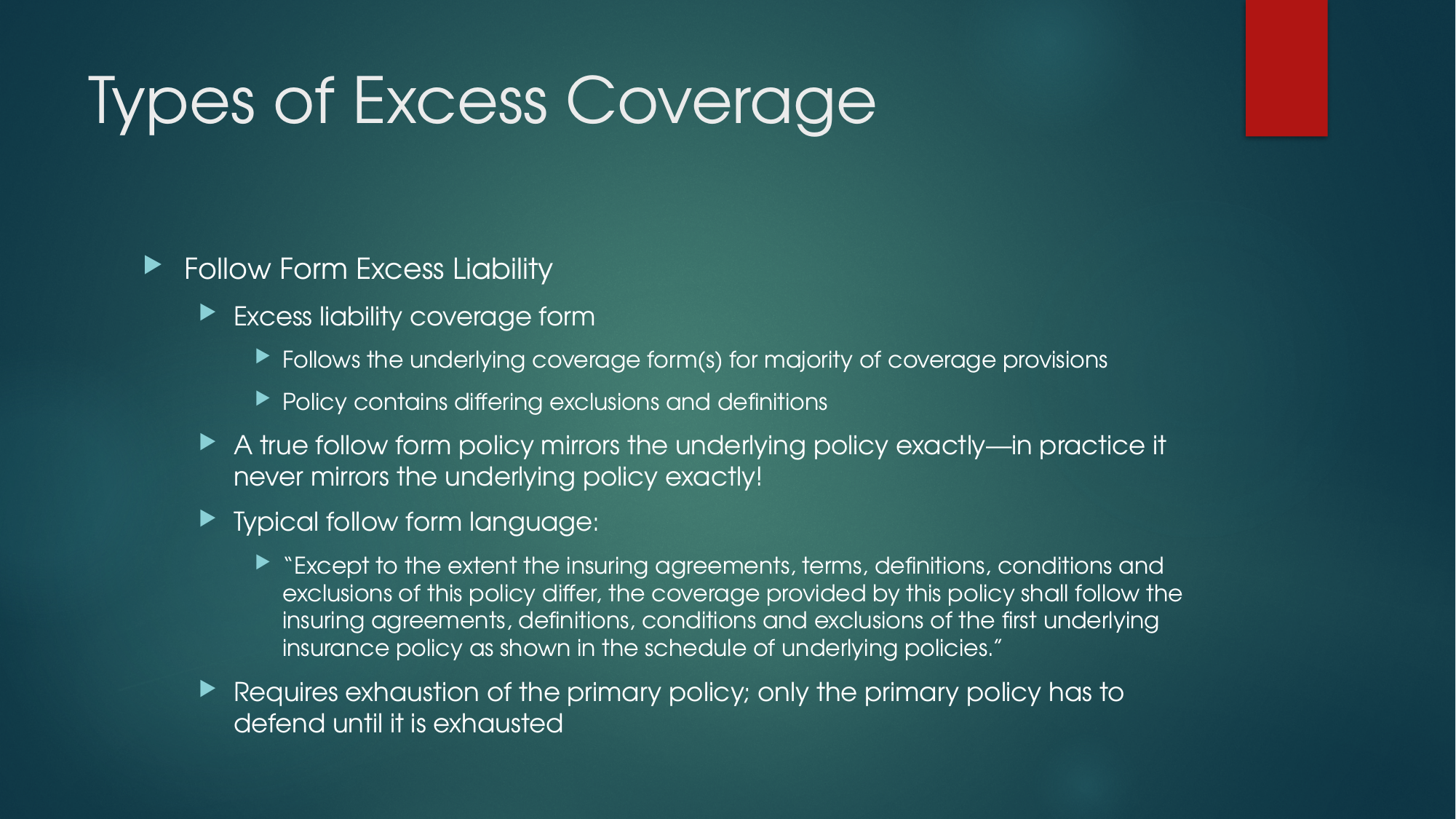

# Types of Excess Coverage
Follow Form Excess Liability
Excess liability coverage form
Follows the underlying coverage form(s) for majority of coverage provisions
Policy contains differing exclusions and definitions
A true follow form policy mirrors the underlying policy exactly—in practice it never mirrors the underlying policy exactly!
Typical follow form language:
“Except to the extent the insuring agreements, terms, definitions, conditions and exclusions of this policy differ, the coverage provided by this policy shall follow the insuring agreements, definitions, conditions and exclusions of the first underlying insurance policy as shown in the schedule of underlying policies.”
Requires exhaustion of the primary policy; only the primary policy has to defend until it is exhausted